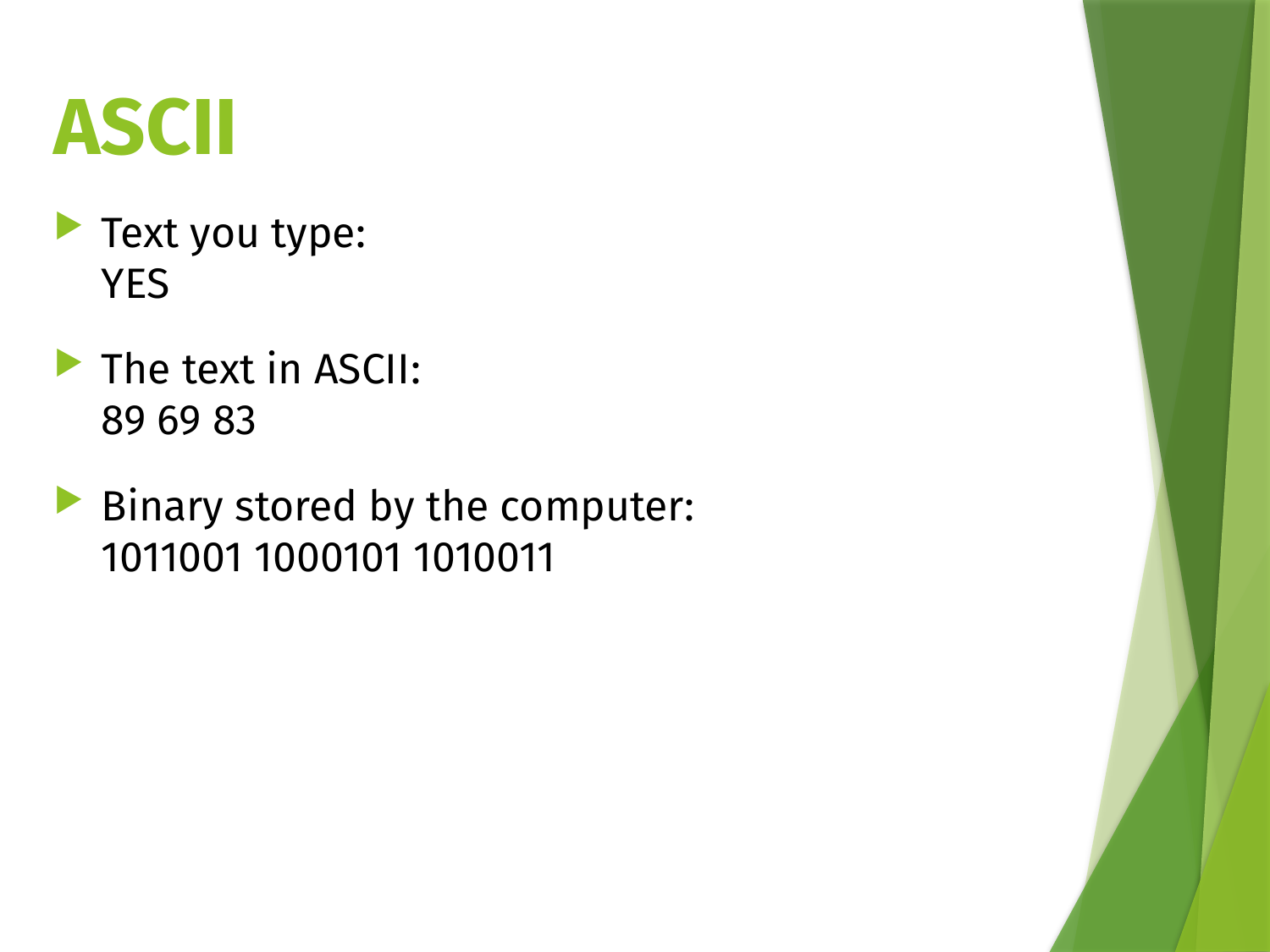

# ASCII
Text you type:
YES
The text in ASCII:
89 69 83
Binary stored by the computer:
1011001 1000101 1010011